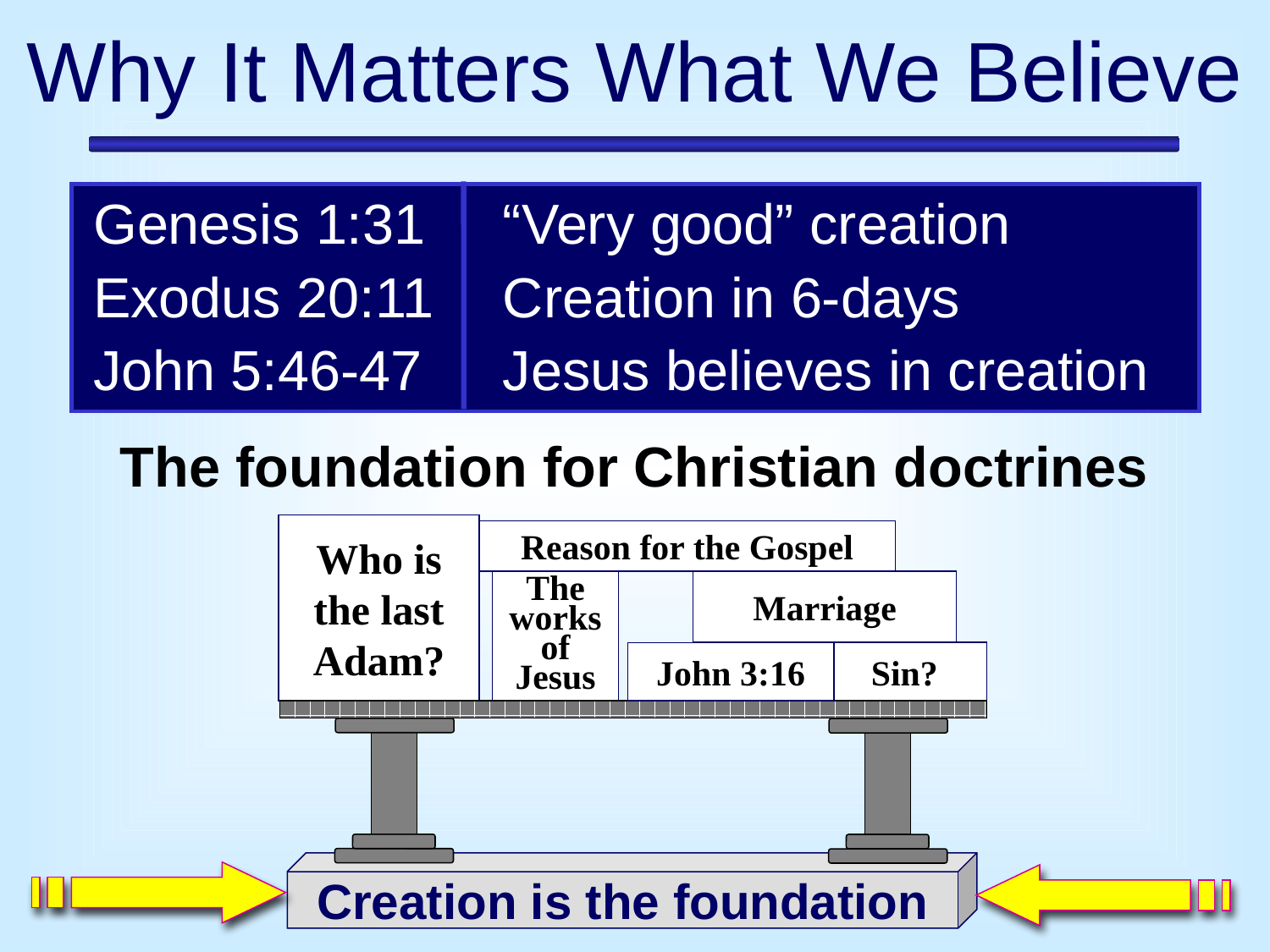

# Why It Matters What We Believe

Genesis 1:31
Exodus 20:11
John 5:46-47
“Very good” creation
Creation in 6-days
Jesus believes in creation

The foundation for Christian doctrines
Who is the last Adam?
Reason for the Gospel
The works of Jesus
Marriage
Sin?
John 3:16

Creation is the foundation